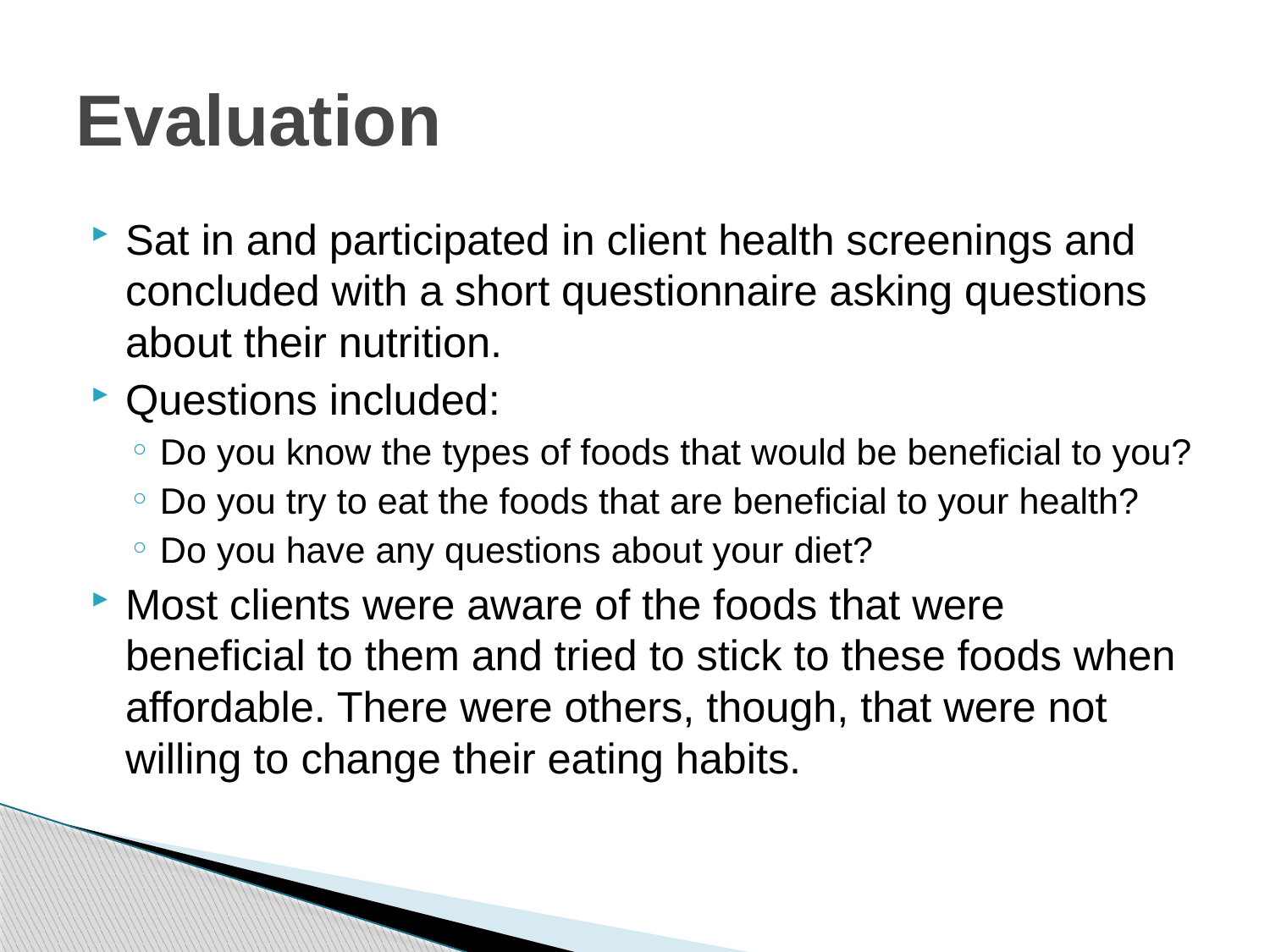

# Evaluation
Sat in and participated in client health screenings and concluded with a short questionnaire asking questions about their nutrition.
Questions included:
Do you know the types of foods that would be beneficial to you?
Do you try to eat the foods that are beneficial to your health?
Do you have any questions about your diet?
Most clients were aware of the foods that were beneficial to them and tried to stick to these foods when affordable. There were others, though, that were not willing to change their eating habits.